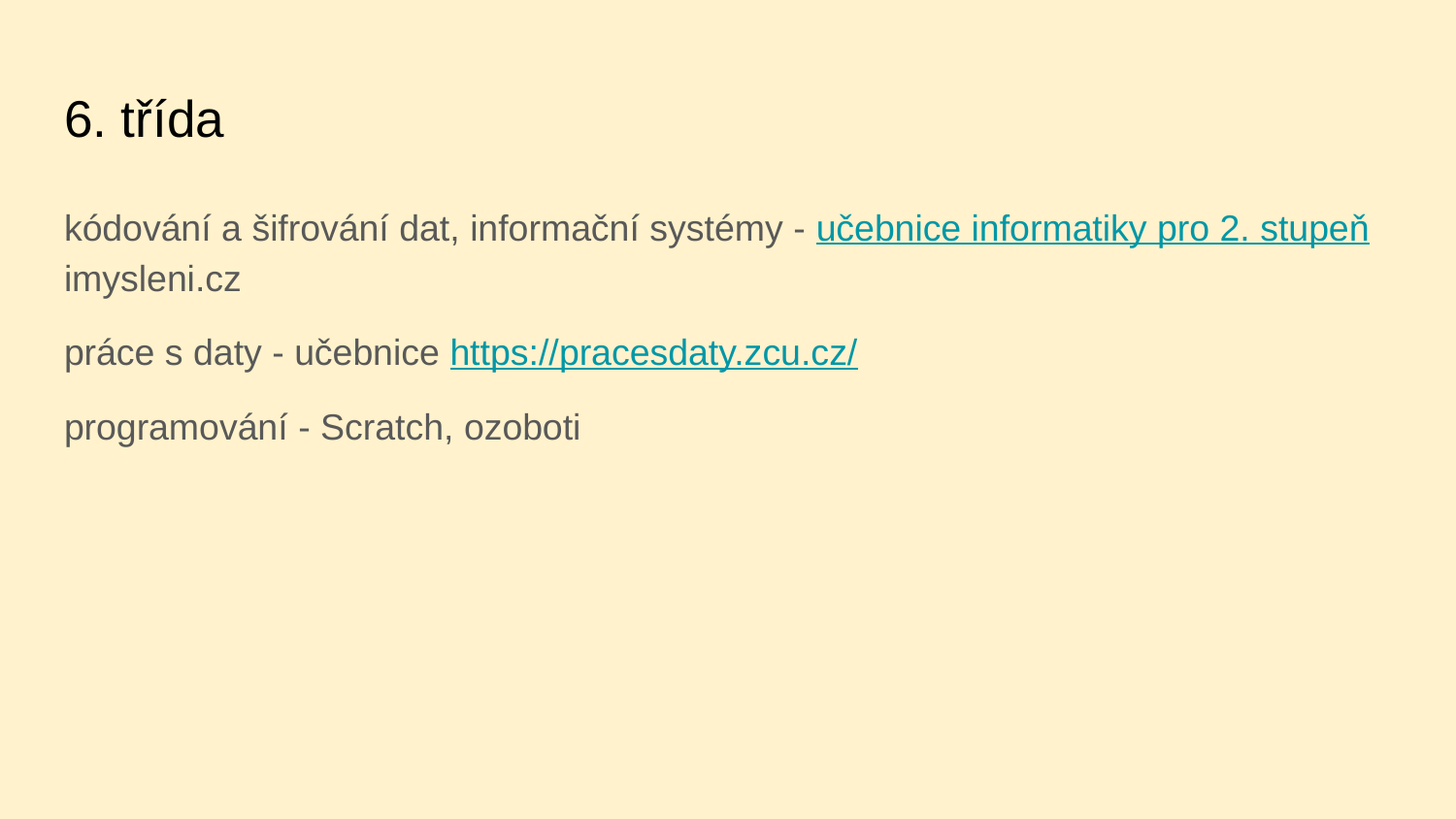

# 6. třída
kódování a šifrování dat, informační systémy - učebnice informatiky pro 2. stupeň imysleni.cz
práce s daty - učebnice https://pracesdaty.zcu.cz/
programování - Scratch, ozoboti